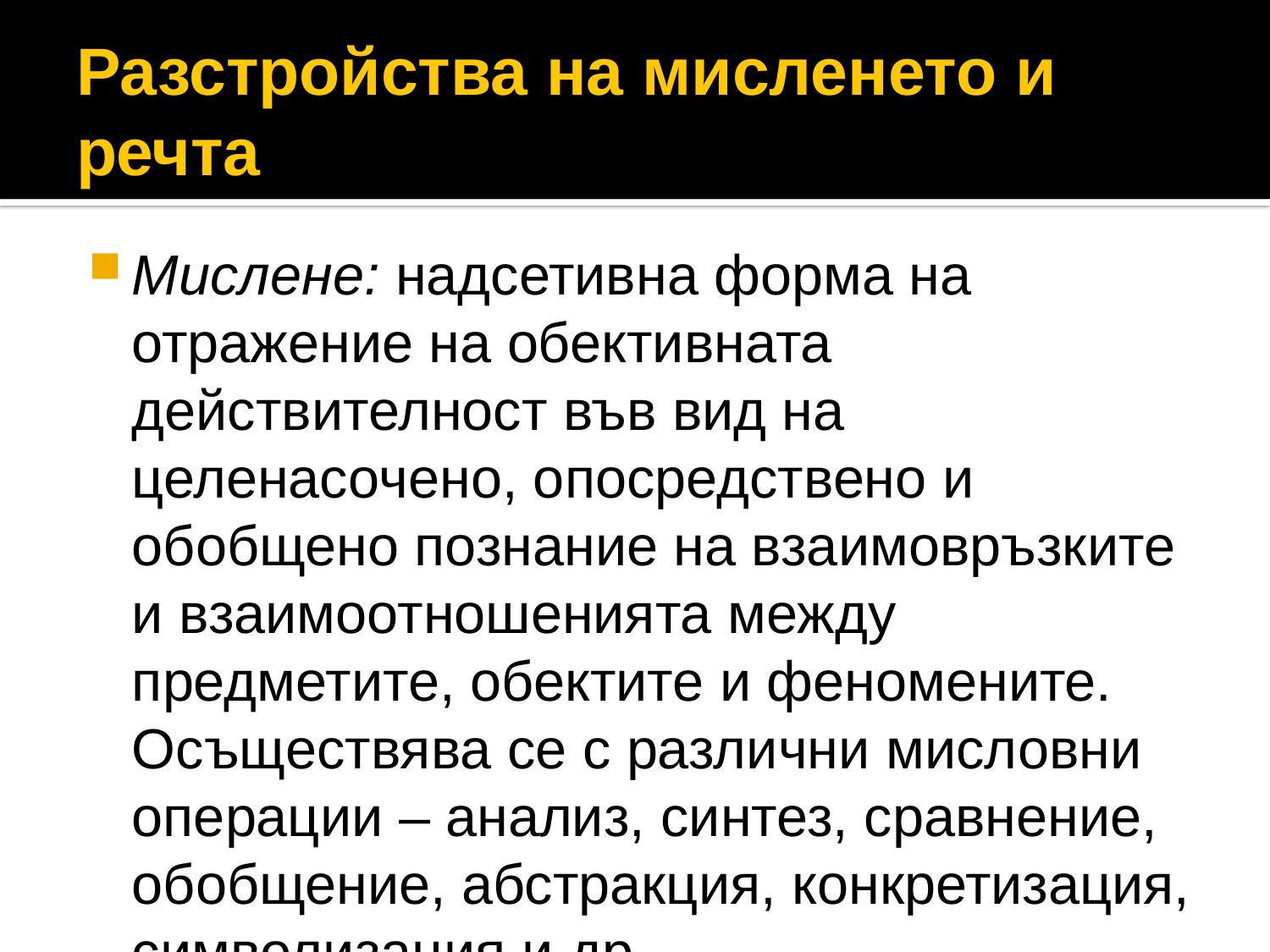

# Разстройства на мисленето и речта
Мислене: надсетивна форма на отражение на обективната действителност във вид на целенасочено, опосредствено и обобщено познание на взаимовръзките и взаимоотношенията между предметите, обектите и феномените. Осъществява се с различни мисловни операции – анализ, синтез, сравнение, обобщение, абстракция, конкретизация, символизация и др.